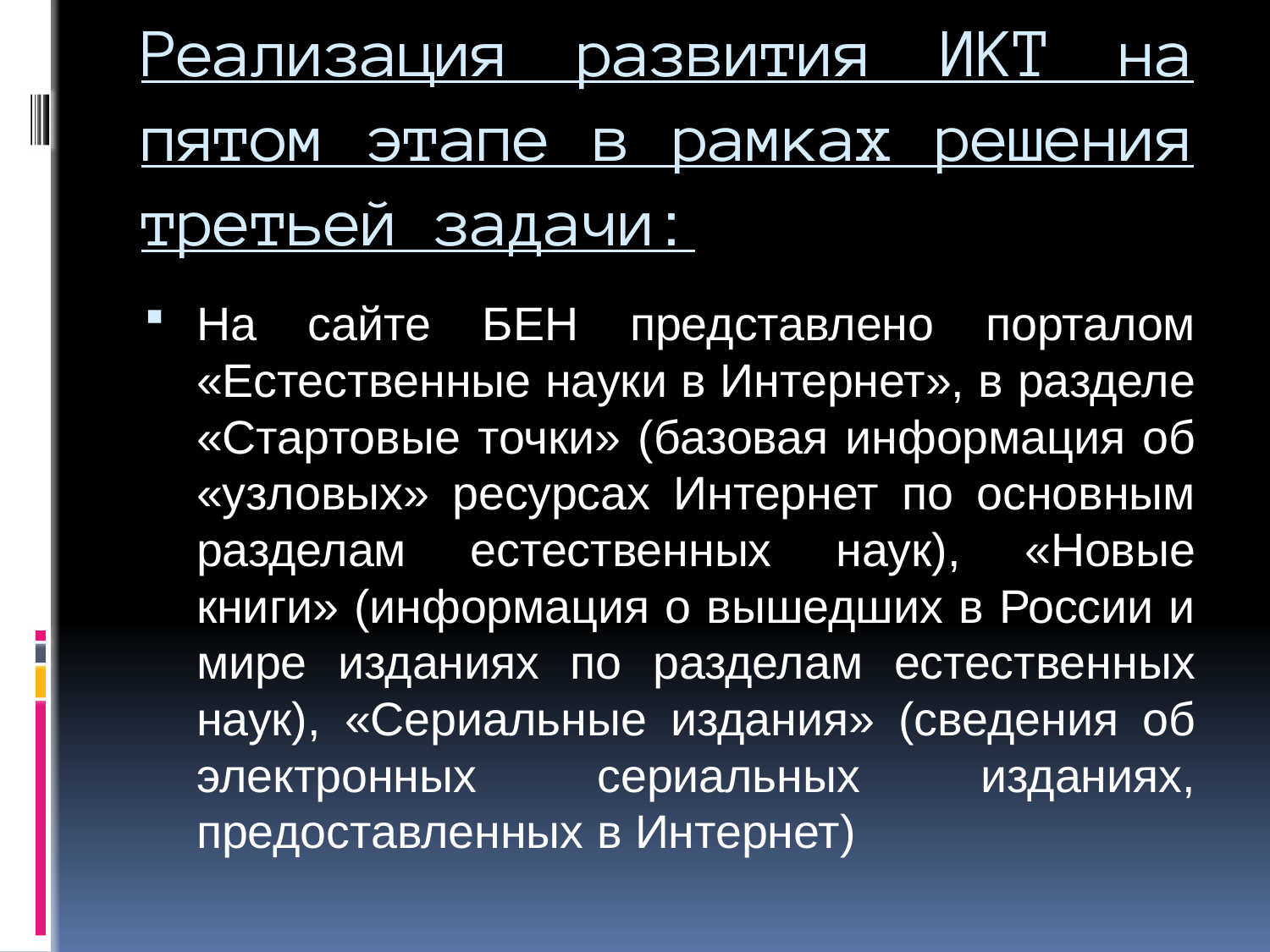

# Реализация развития ИКТ на пятом этапе в рамках решения третьей задачи:
На сайте БЕН представлено порталом «Естественные науки в Интернет», в разделе «Стартовые точки» (базовая информация об «узловых» ресурсах Интернет по основным разделам естественных наук), «Новые книги» (информация о вышедших в России и мире изданиях по разделам естественных наук), «Сериальные издания» (сведения об электронных сериальных изданиях, предоставленных в Интернет)